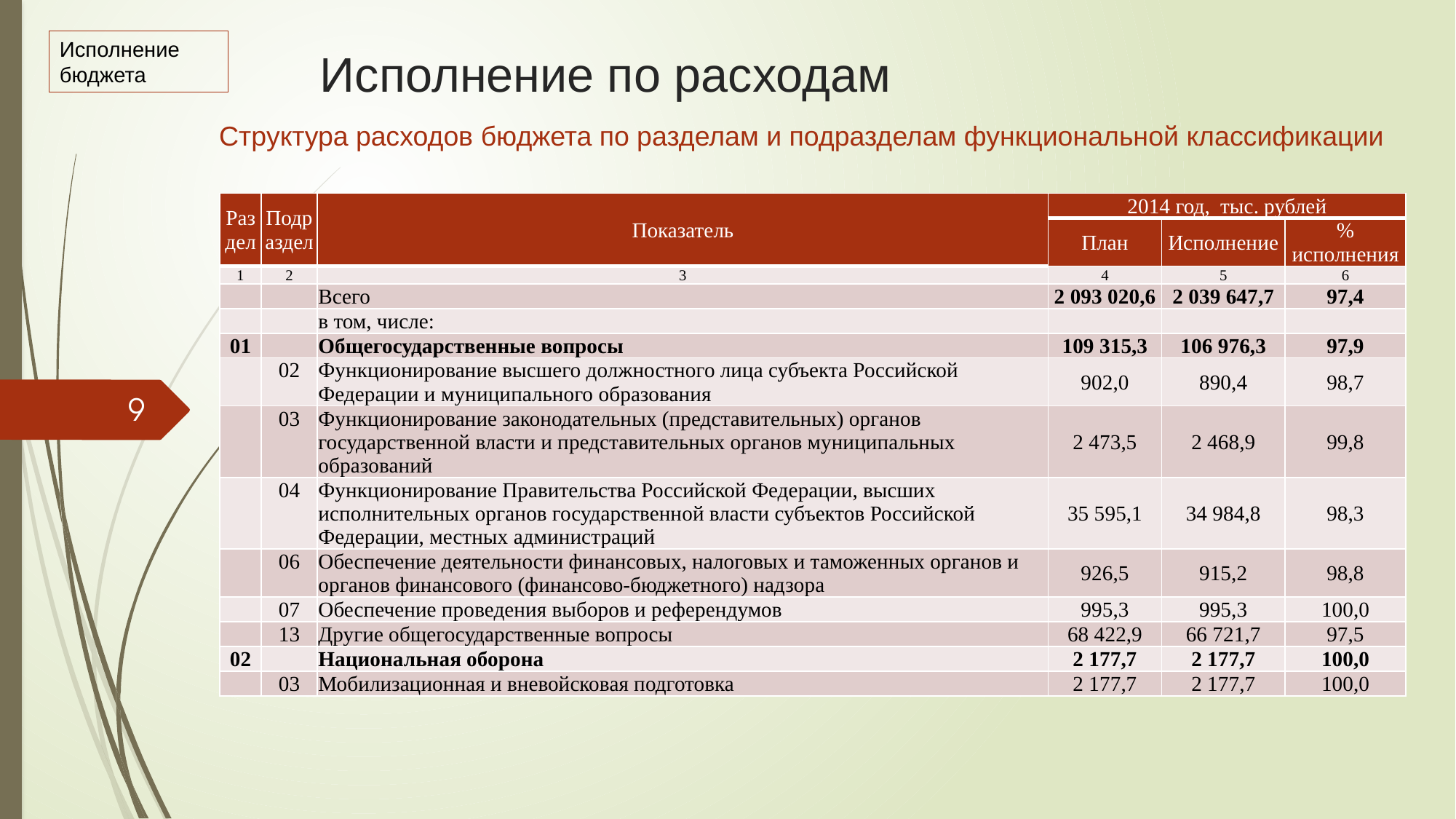

Исполнение бюджета
Исполнение по расходам
Структура расходов бюджета по разделам и подразделам функциональной классификации
| Раздел | Подраздел | Показатель | 2014 год, тыс. рублей |  |  |
| --- | --- | --- | --- | --- | --- |
|  |  |  | План | Исполнение | % исполнения |
| 1 | 2 | 3 | 4 | 5 | 6 |
|  |  | Всего | 2 093 020,6 | 2 039 647,7 | 97,4 |
|  |  | в том, числе: |  |  |  |
| 01 |  | Общегосударственные вопросы | 109 315,3 | 106 976,3 | 97,9 |
|  | 02 | Функционирование высшего должностного лица субъекта Российской Федерации и муниципального образования | 902,0 | 890,4 | 98,7 |
|  | 03 | Функционирование законодательных (представительных) органов государственной власти и представительных органов муниципальных образований | 2 473,5 | 2 468,9 | 99,8 |
|  | 04 | Функционирование Правительства Российской Федерации, высших исполнительных органов государственной власти субъектов Российской Федерации, местных администраций | 35 595,1 | 34 984,8 | 98,3 |
|  | 06 | Обеспечение деятельности финансовых, налоговых и таможенных органов и органов финансового (финансово-бюджетного) надзора | 926,5 | 915,2 | 98,8 |
|  | 07 | Обеспечение проведения выборов и референдумов | 995,3 | 995,3 | 100,0 |
|  | 13 | Другие общегосударственные вопросы | 68 422,9 | 66 721,7 | 97,5 |
| 02 |  | Национальная оборона | 2 177,7 | 2 177,7 | 100,0 |
|  | 03 | Мобилизационная и вневойсковая подготовка | 2 177,7 | 2 177,7 | 100,0 |
9